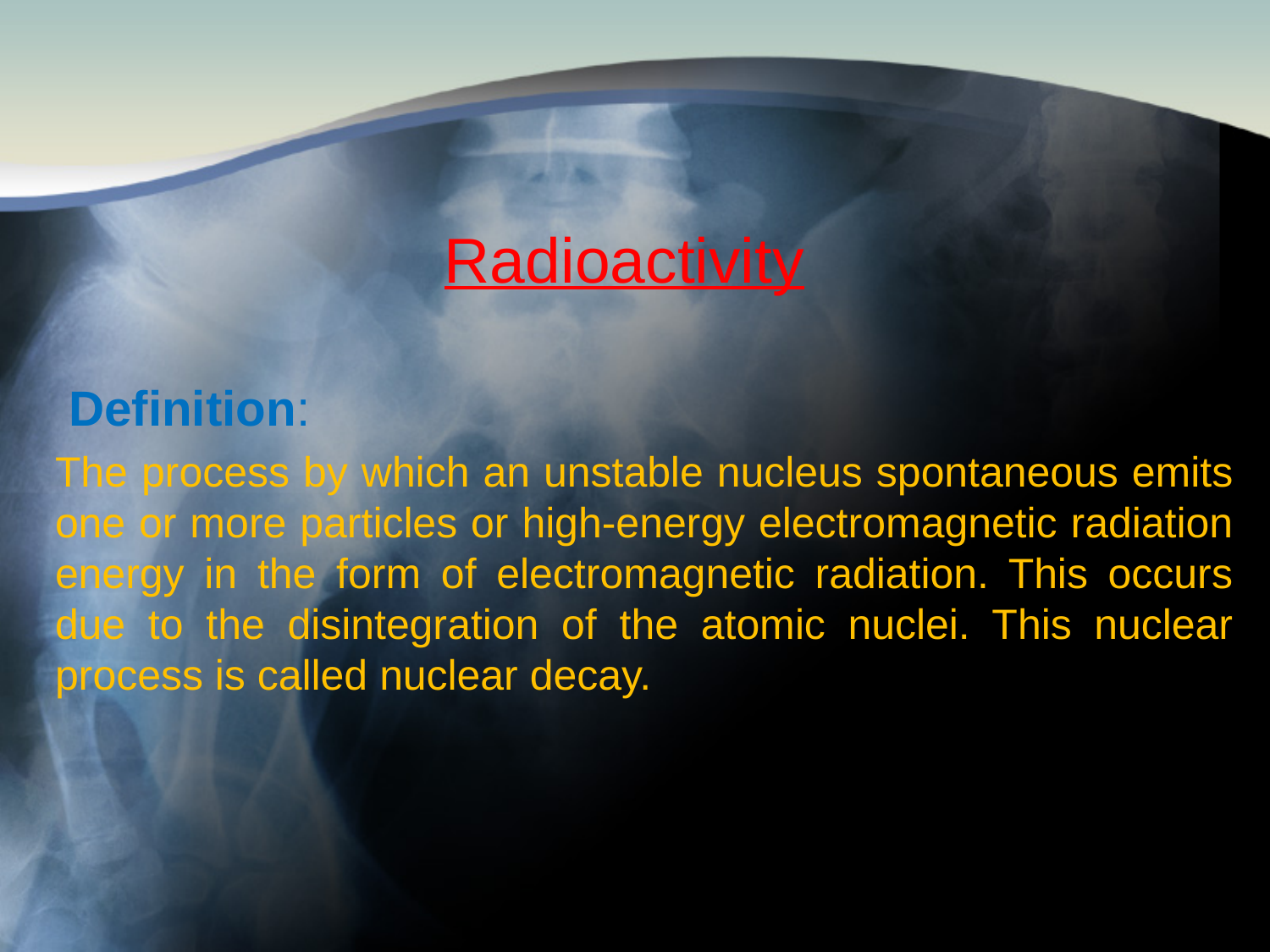

# Radioactivity
 Definition:
The process by which an unstable nucleus spontaneous emits one or more particles or high-energy electromagnetic radiation energy in the form of electromagnetic radiation. This occurs due to the disintegration of the atomic nuclei. This nuclear process is called nuclear decay.